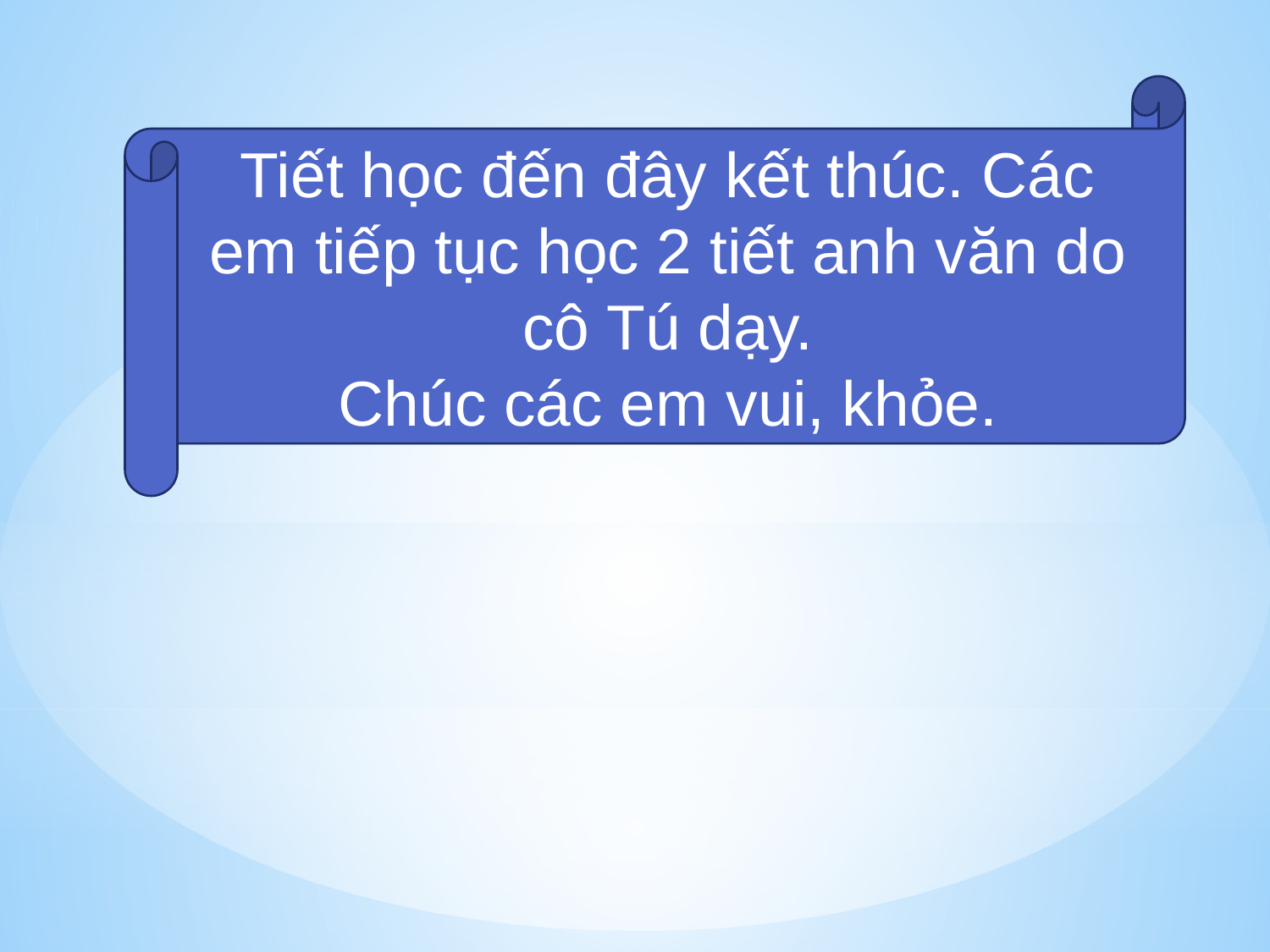

Tiết học đến đây kết thúc. Các em tiếp tục học 2 tiết anh văn do cô Tú dạy.
Chúc các em vui, khỏe.